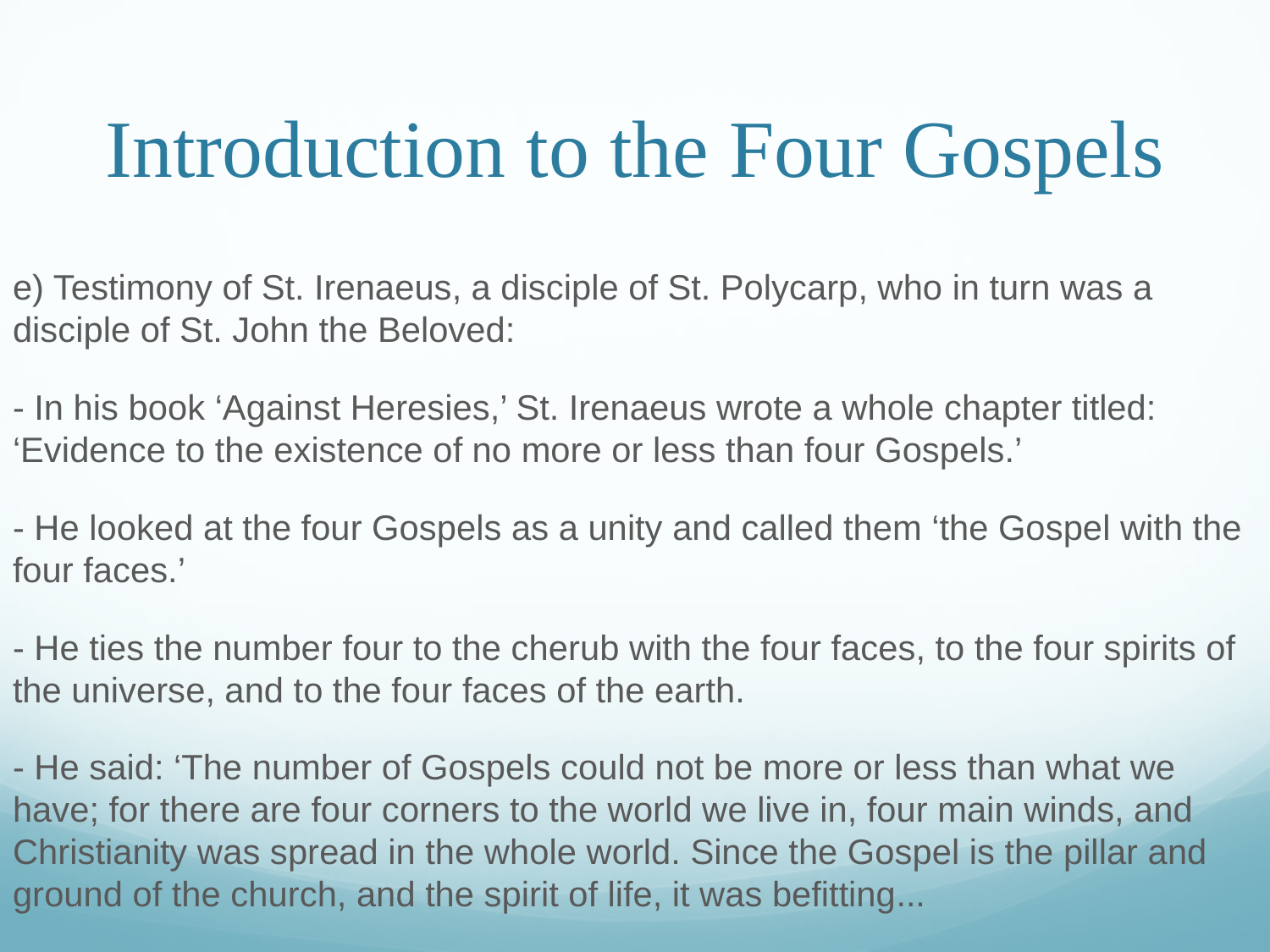

# Introduction to the Four Gospels
e) Testimony of St. Irenaeus, a disciple of St. Polycarp, who in turn was a disciple of St. John the Beloved:
- In his book ‘Against Heresies,’ St. Irenaeus wrote a whole chapter titled: ‘Evidence to the existence of no more or less than four Gospels.’
- He looked at the four Gospels as a unity and called them ‘the Gospel with the four faces.’
- He ties the number four to the cherub with the four faces, to the four spirits of the universe, and to the four faces of the earth.
- He said: ‘The number of Gospels could not be more or less than what we have; for there are four corners to the world we live in, four main winds, and Christianity was spread in the whole world. Since the Gospel is the pillar and ground of the church, and the spirit of life, it was befitting...